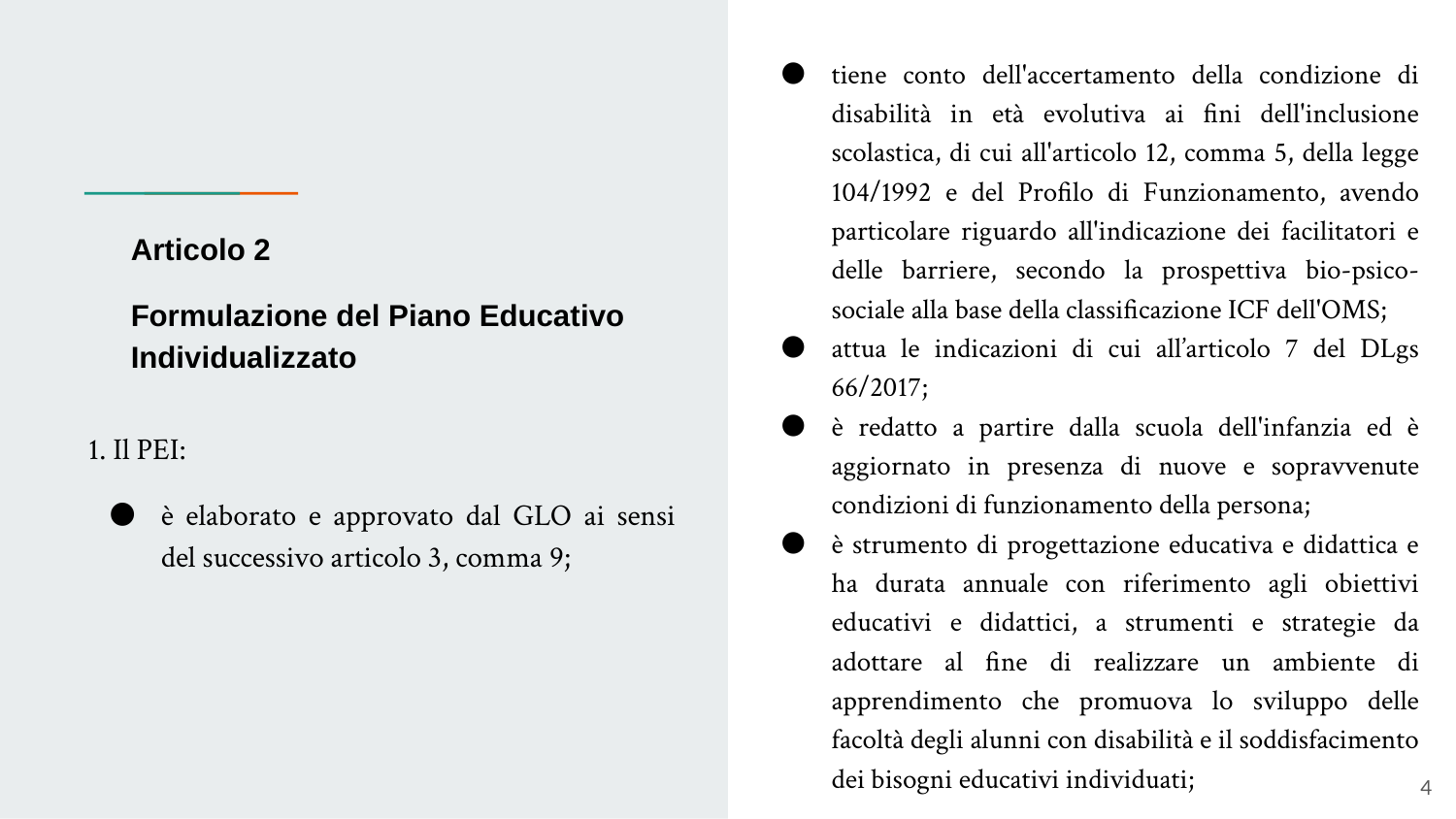

tiene conto dell'accertamento della condizione di disabilità in età evolutiva ai fini dell'inclusione scolastica, di cui all'articolo 12, comma 5, della legge 104/1992 e del Profilo di Funzionamento, avendo particolare riguardo all'indicazione dei facilitatori e delle barriere, secondo la prospettiva bio-psico-sociale alla base della classificazione ICF dell'OMS;
attua le indicazioni di cui all’articolo 7 del DLgs 66/2017;
è redatto a partire dalla scuola dell'infanzia ed è aggiornato in presenza di nuove e sopravvenute condizioni di funzionamento della persona;
è strumento di progettazione educativa e didattica e ha durata annuale con riferimento agli obiettivi educativi e didattici, a strumenti e strategie da adottare al fine di realizzare un ambiente di apprendimento che promuova lo sviluppo delle facoltà degli alunni con disabilità e il soddisfacimento dei bisogni educativi individuati;

# Articolo 2
Formulazione del Piano Educativo Individualizzato

1. Il PEI:
è elaborato e approvato dal GLO ai sensi del successivo articolo 3, comma 9;

4